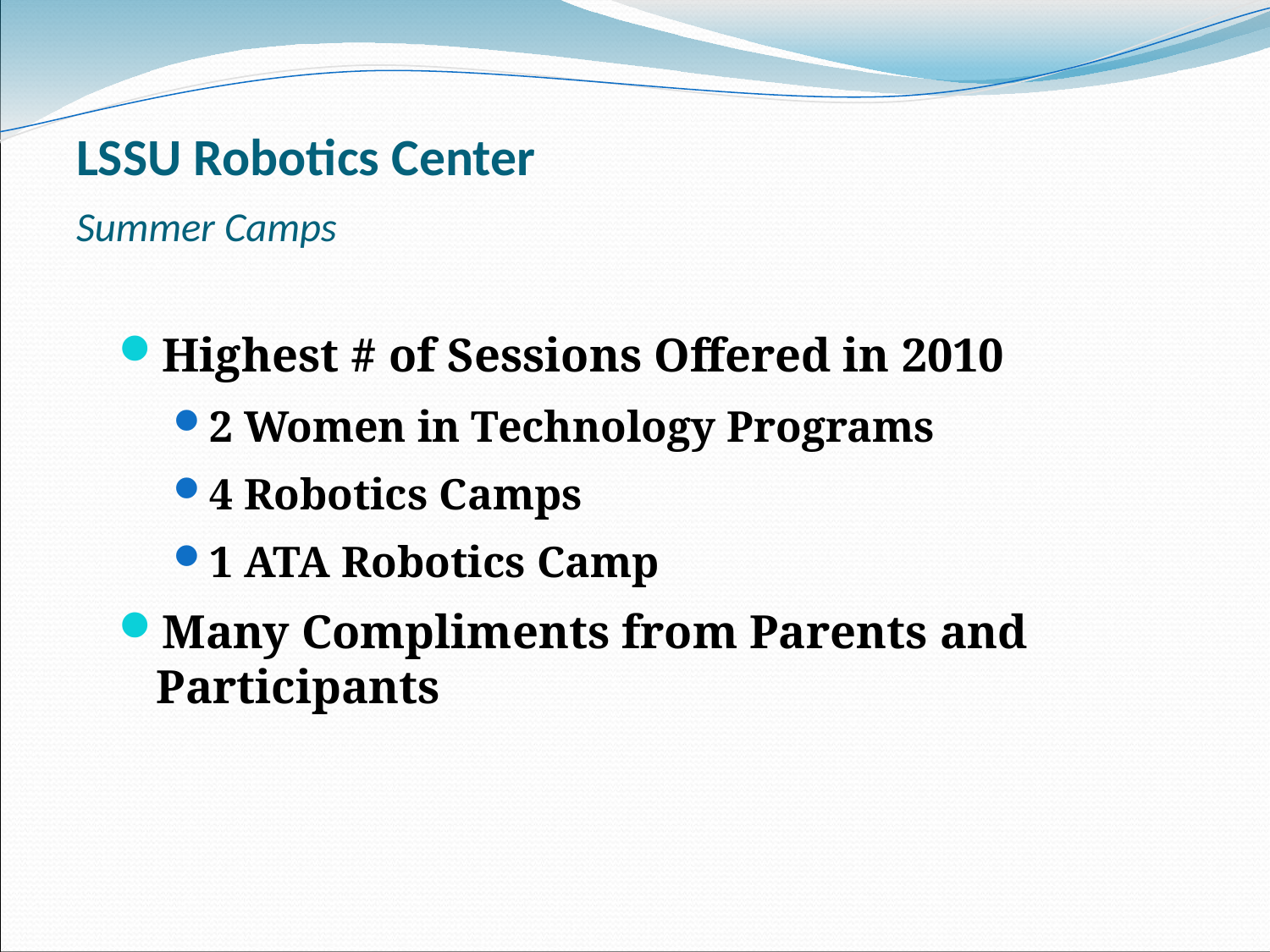

LSSU Robotics Center
Summer Camps
Highest # of Sessions Offered in 2010
2 Women in Technology Programs
4 Robotics Camps
1 ATA Robotics Camp
Many Compliments from Parents and Participants